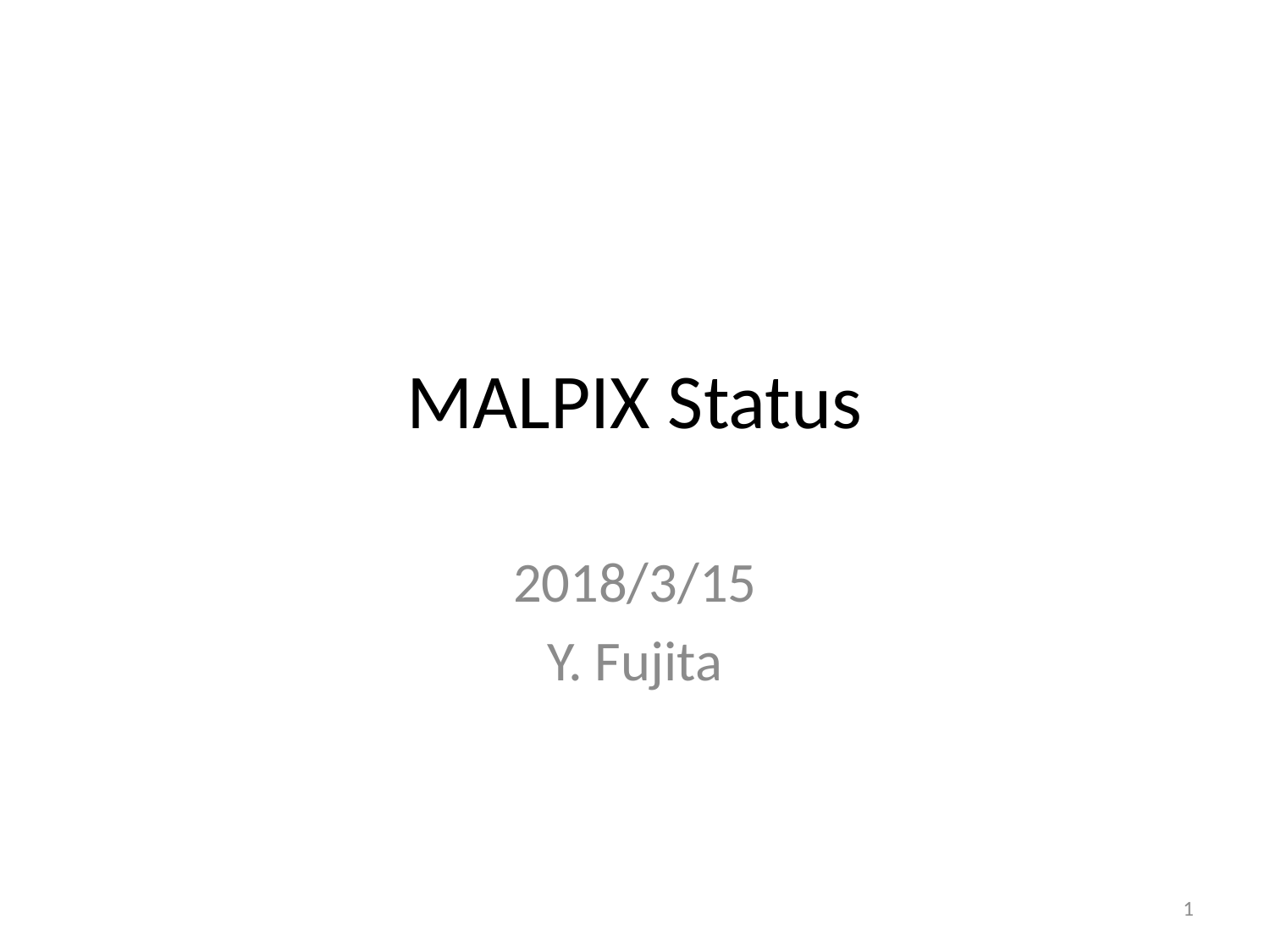

# MALPIX Status
2018/3/15
Y. Fujita
1